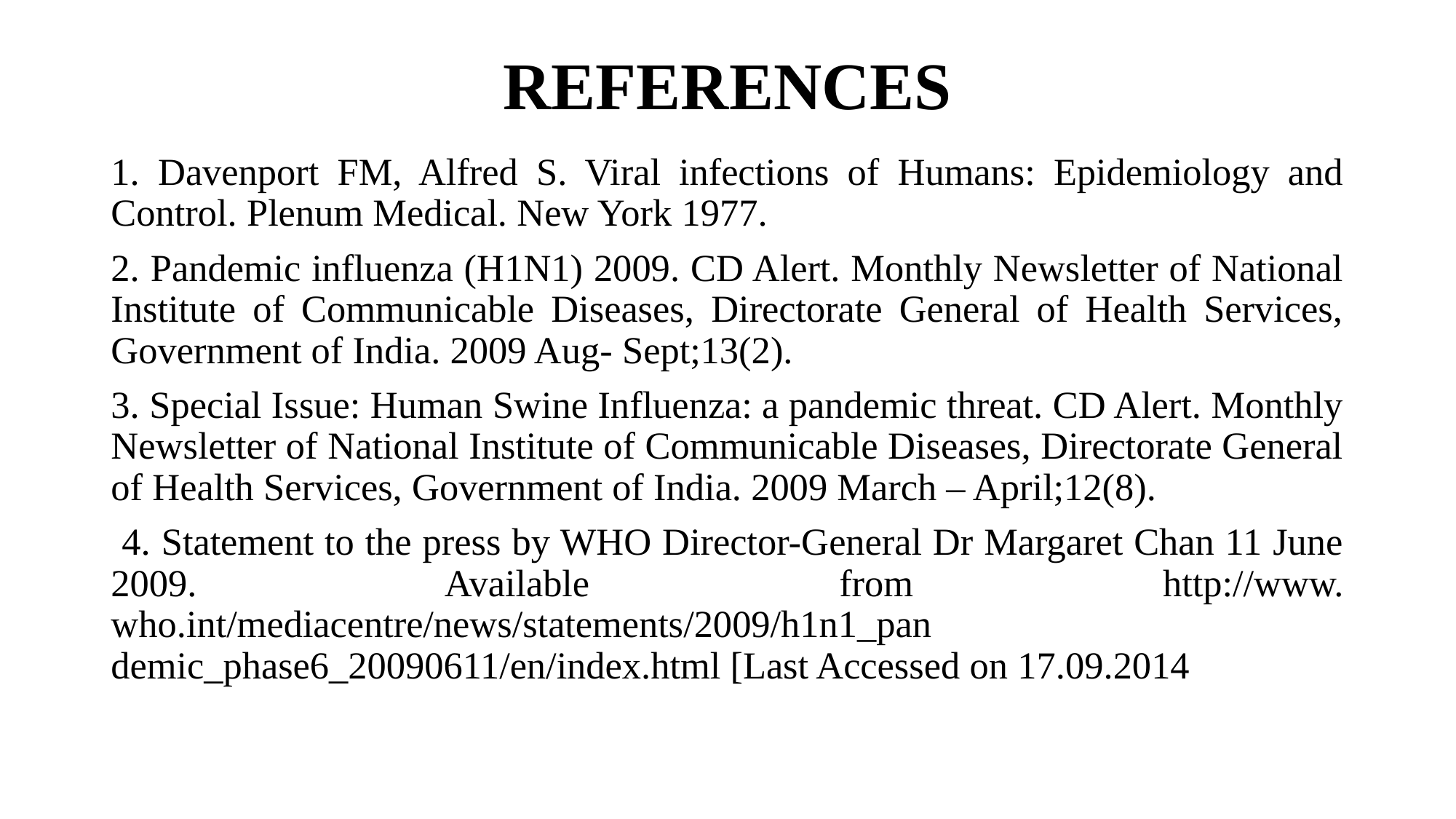

# REFERENCES
1. Davenport FM, Alfred S. Viral infections of Humans: Epidemiology and Control. Plenum Medical. New York 1977.
2. Pandemic influenza (H1N1) 2009. CD Alert. Monthly Newsletter of National Institute of Communicable Diseases, Directorate General of Health Services, Government of India. 2009 Aug- Sept;13(2).
3. Special Issue: Human Swine Influenza: a pandemic threat. CD Alert. Monthly Newsletter of National Institute of Communicable Diseases, Directorate General of Health Services, Government of India. 2009 March – April;12(8).
 4. Statement to the press by WHO Director-General Dr Margaret Chan 11 June 2009. Available from http://www. who.int/mediacentre/news/statements/2009/h1n1_pan demic_phase6_20090611/en/index.html [Last Accessed on 17.09.2014